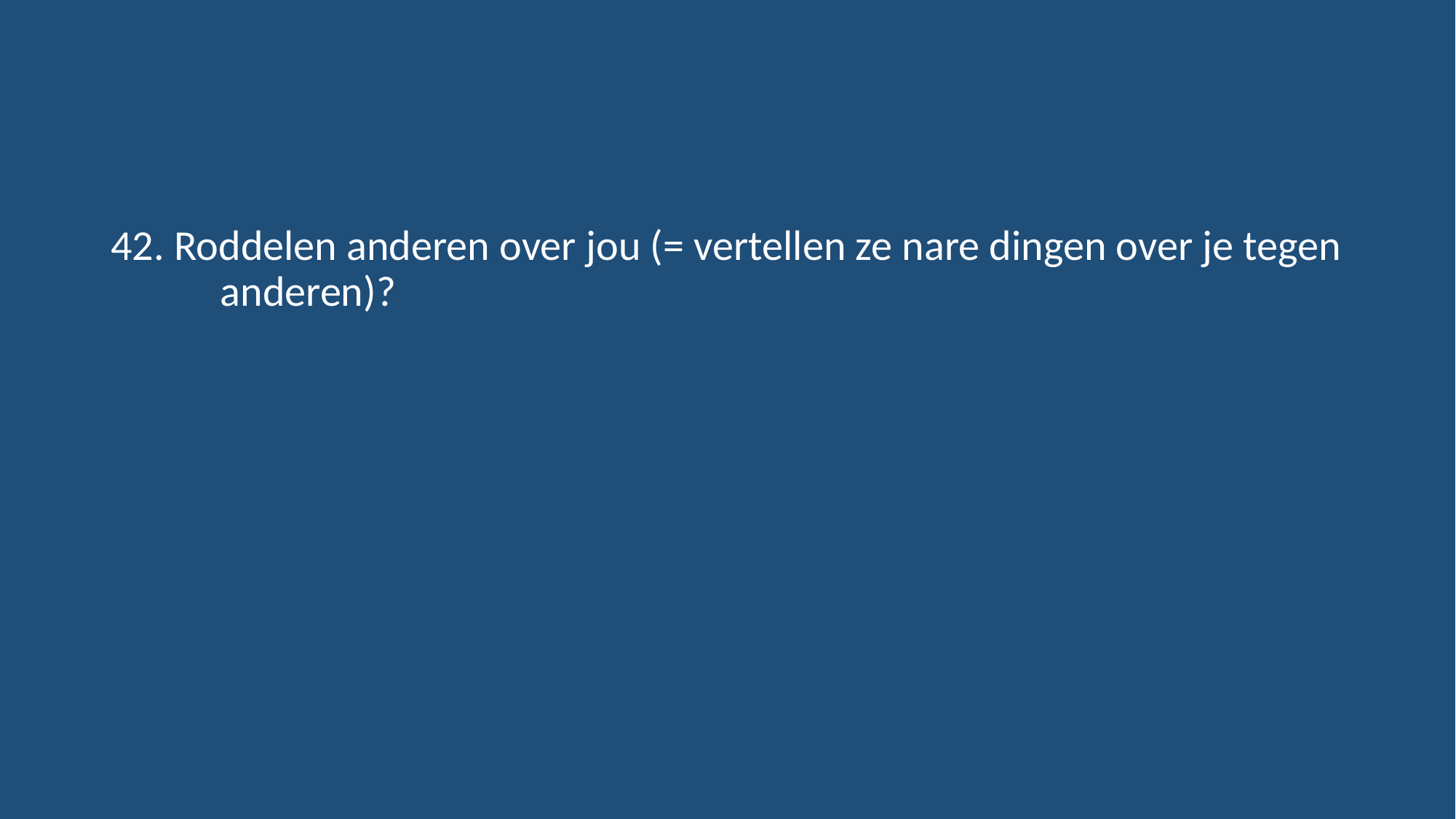

#
42. Roddelen anderen over jou (= vertellen ze nare dingen over je tegen 	anderen)?